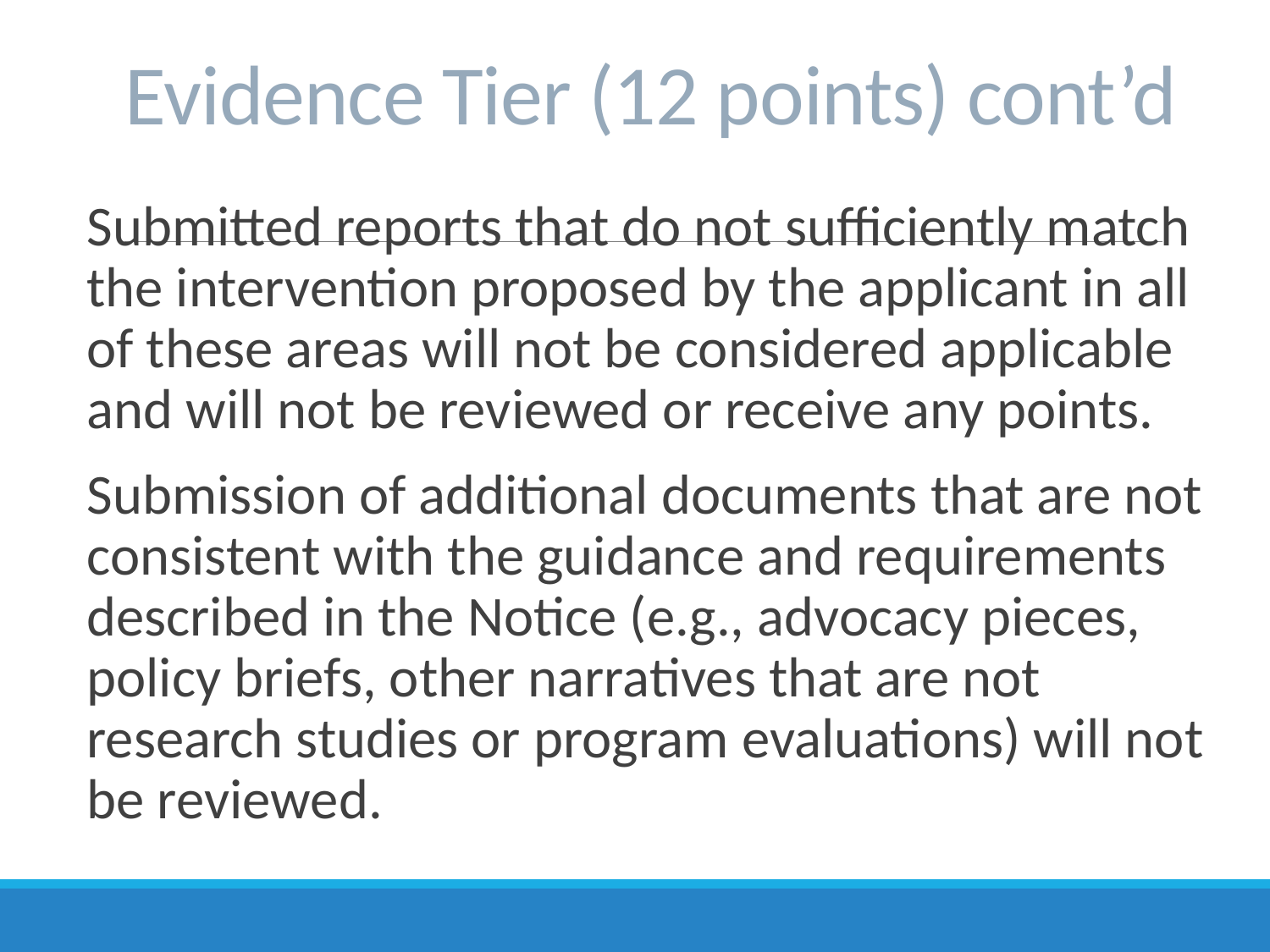

# Evidence Tier (12 points) cont’d
Submitted reports that do not sufficiently match the intervention proposed by the applicant in all of these areas will not be considered applicable and will not be reviewed or receive any points.
Submission of additional documents that are not consistent with the guidance and requirements described in the Notice (e.g., advocacy pieces, policy briefs, other narratives that are not research studies or program evaluations) will not be reviewed.